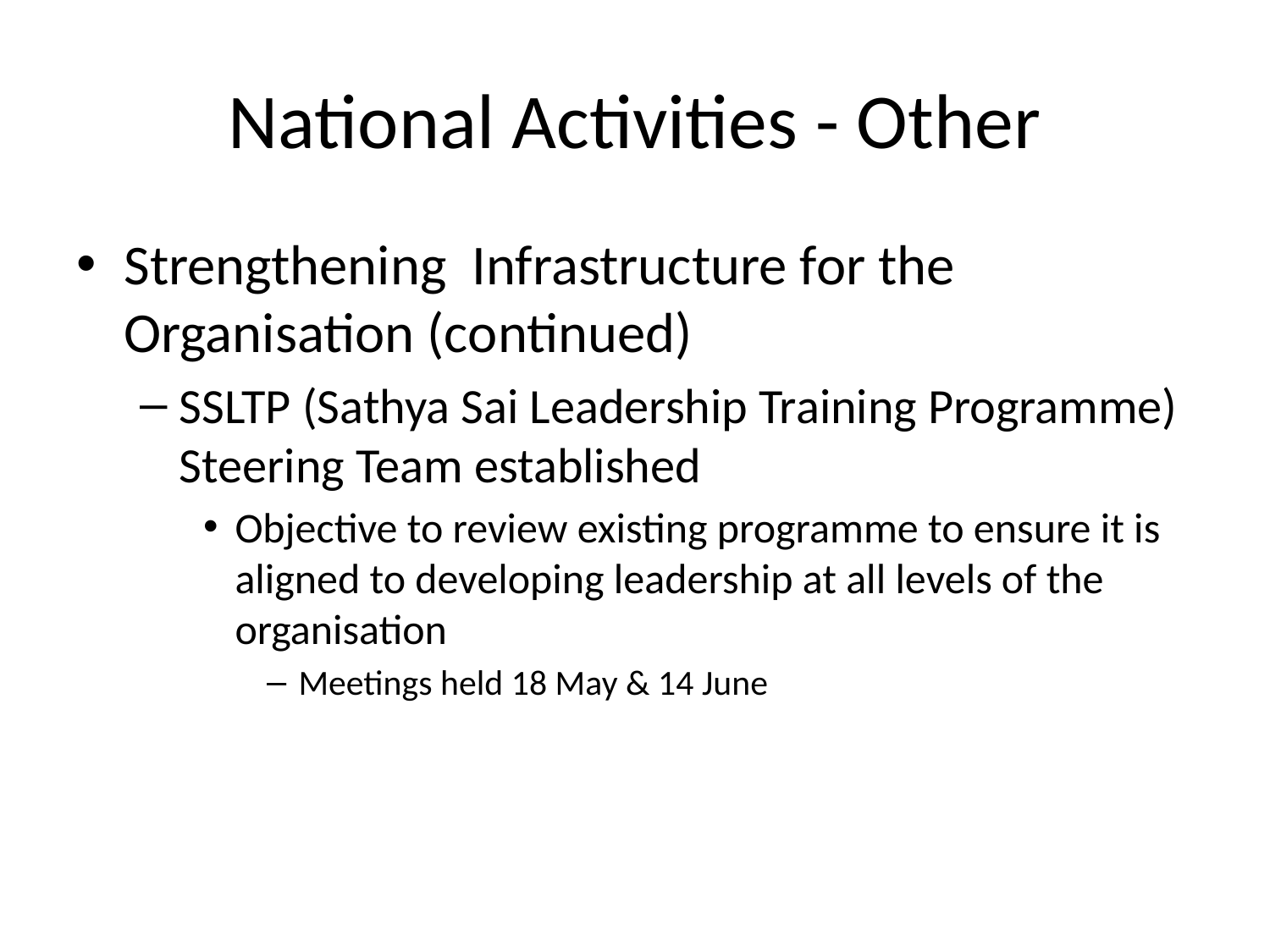

# National Activities - Other
Strengthening  Infrastructure for the Organisation (continued)
SSLTP (Sathya Sai Leadership Training Programme) Steering Team established
Objective to review existing programme to ensure it is aligned to developing leadership at all levels of the organisation
Meetings held 18 May & 14 June